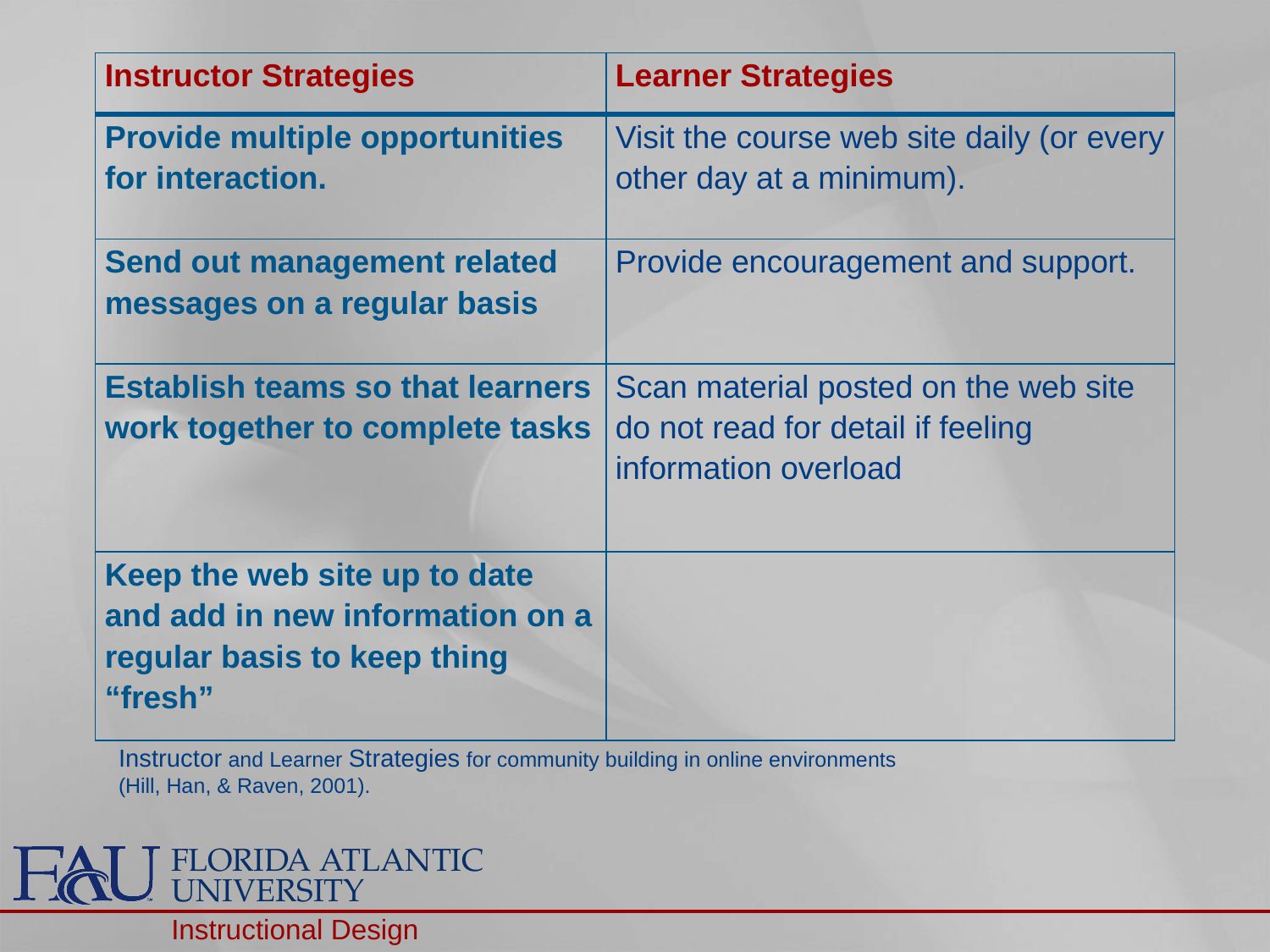

| Instructor Strategies | Learner Strategies |
| --- | --- |
| Provide multiple opportunities for interaction. | Visit the course web site daily (or every other day at a minimum). |
| Send out management related messages on a regular basis | Provide encouragement and support. |
| Establish teams so that learners work together to complete tasks | Scan material posted on the web site do not read for detail if feeling information overload |
| Keep the web site up to date and add in new information on a regular basis to keep thing “fresh” |  |
Instructor and Learner Strategies for community building in online environments
(Hill, Han, & Raven, 2001).